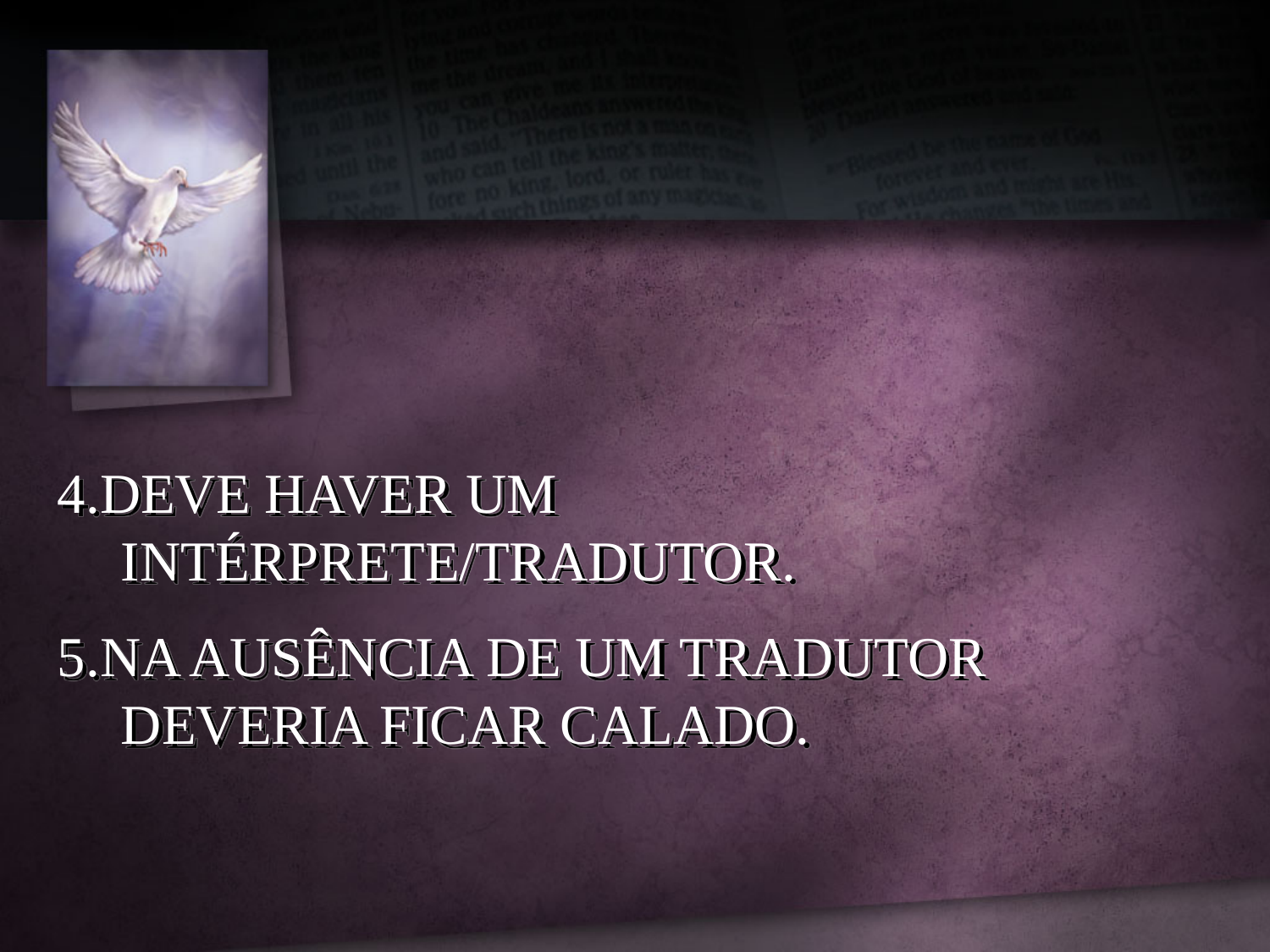

4.DEVE HAVER UM  INTÉRPRETE/TRADUTOR.
5.NA AUSÊNCIA DE UM TRADUTOR DEVERIA FICAR CALADO.